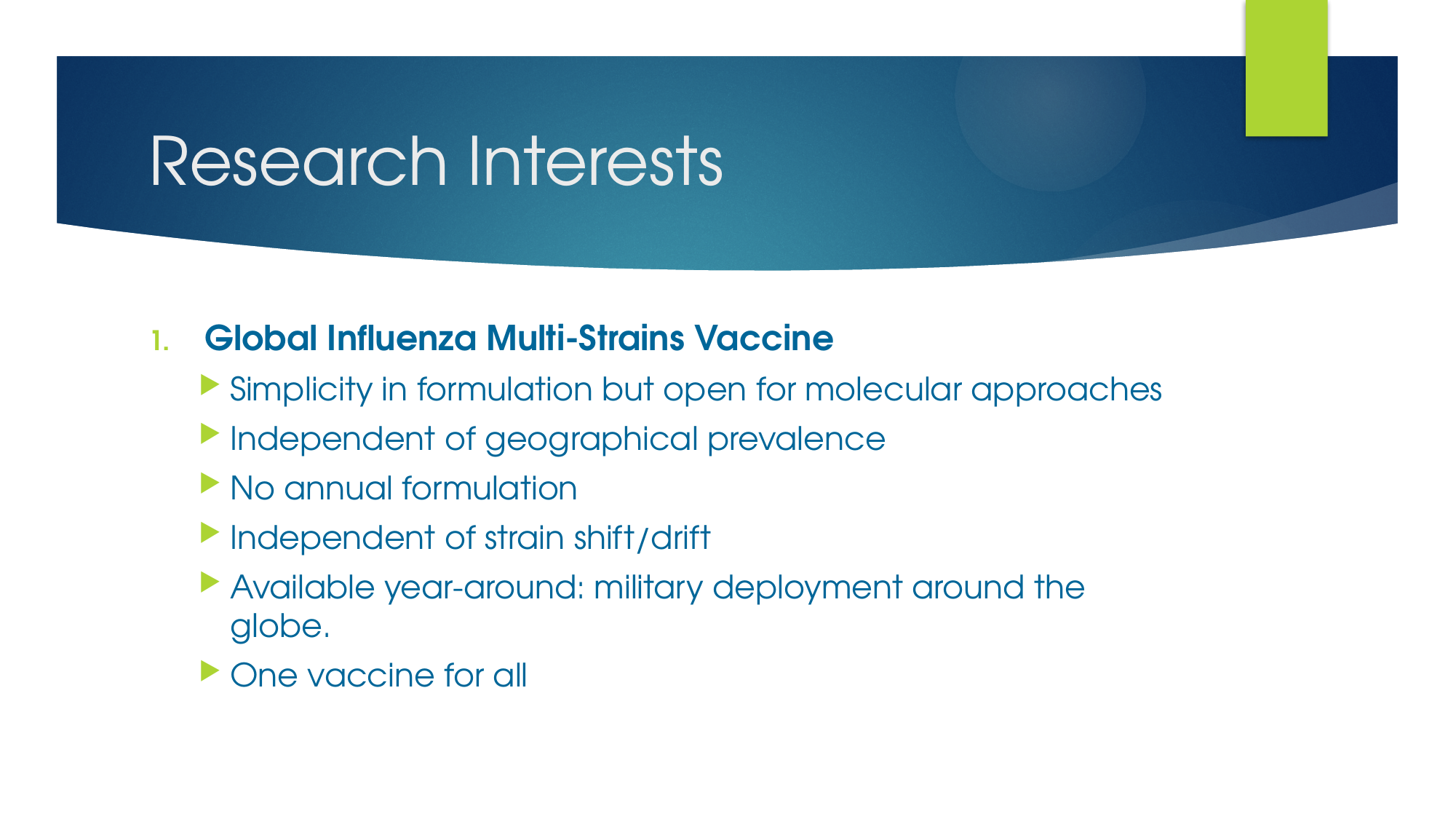

# Research Interests
Global Influenza Multi-Strains Vaccine
Simplicity in formulation but open for molecular approaches
Independent of geographical prevalence
No annual formulation
Independent of strain shift/drift
Available year-around: military deployment around the globe.
One vaccine for all